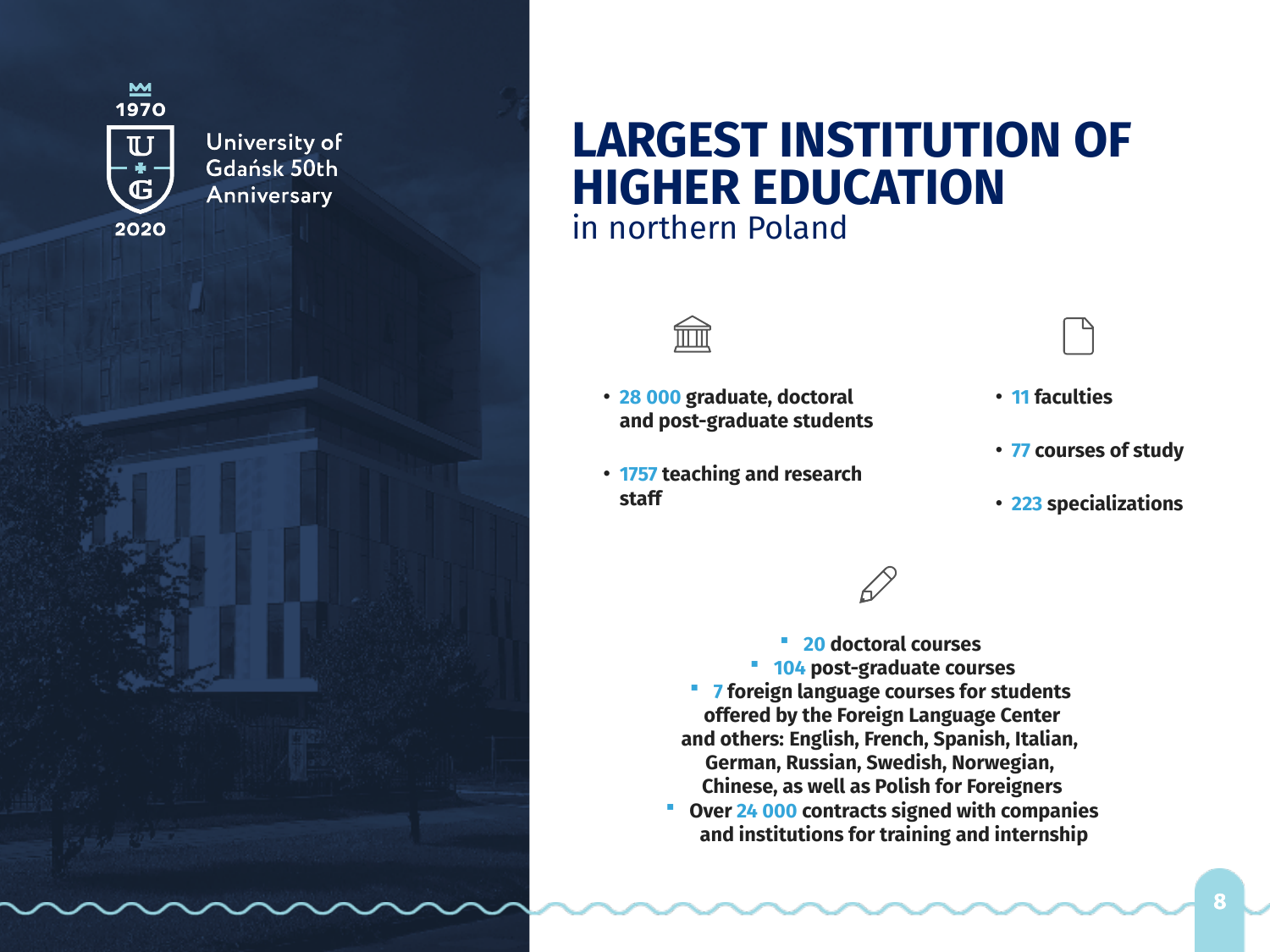

LARGEST INSTITUTION OF HIGHER EDUCATION
in northern Poland

11 faculties
77 courses of study
223 specializations
28 000 graduate, doctoral and post-graduate students
1757 teaching and research staff

20 doctoral courses
104 post-graduate courses
7 foreign language courses for students
offered by the Foreign Language Center
and others: English, French, Spanish, Italian,
German, Russian, Swedish, Norwegian,
Chinese, as well as Polish for Foreigners
Over 24 000 contracts signed with companies and institutions for training and internship

8
8